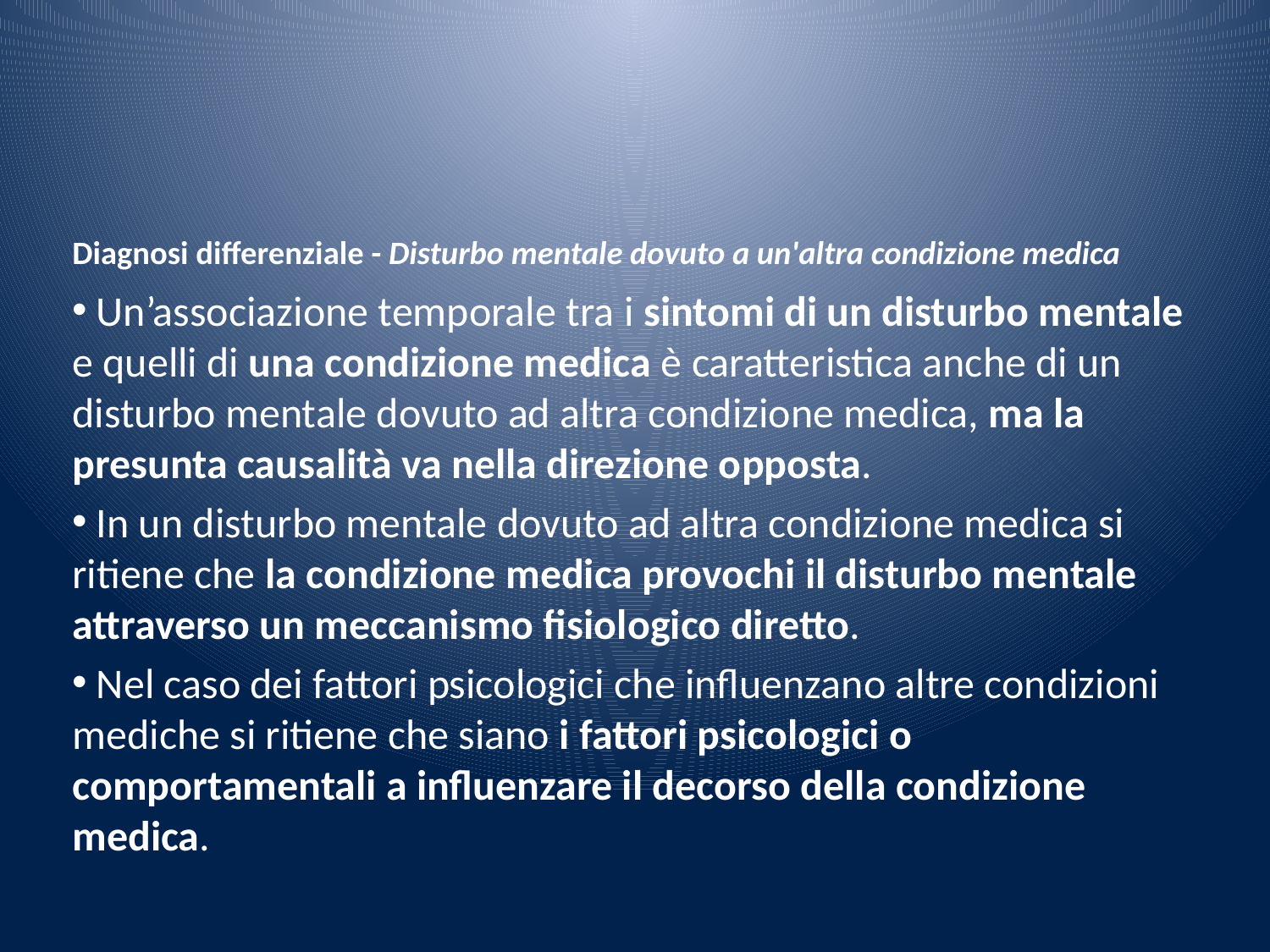

# Diagnosi differenziale - Disturbo mentale dovuto a un'altra condizione medica
 Un’associazione temporale tra i sintomi di un disturbo mentale e quelli di una condizione medica è caratteristica anche di un disturbo mentale dovuto ad altra condizione medica, ma la presunta causalità va nella direzione opposta.
 In un disturbo mentale dovuto ad altra condizione medica si ritiene che la condizione medica provochi il disturbo mentale attraverso un meccanismo fisiologico diretto.
 Nel caso dei fattori psicologici che influenzano altre condizioni mediche si ritiene che siano i fattori psicologici o comportamentali a influenzare il decorso della condizione medica.